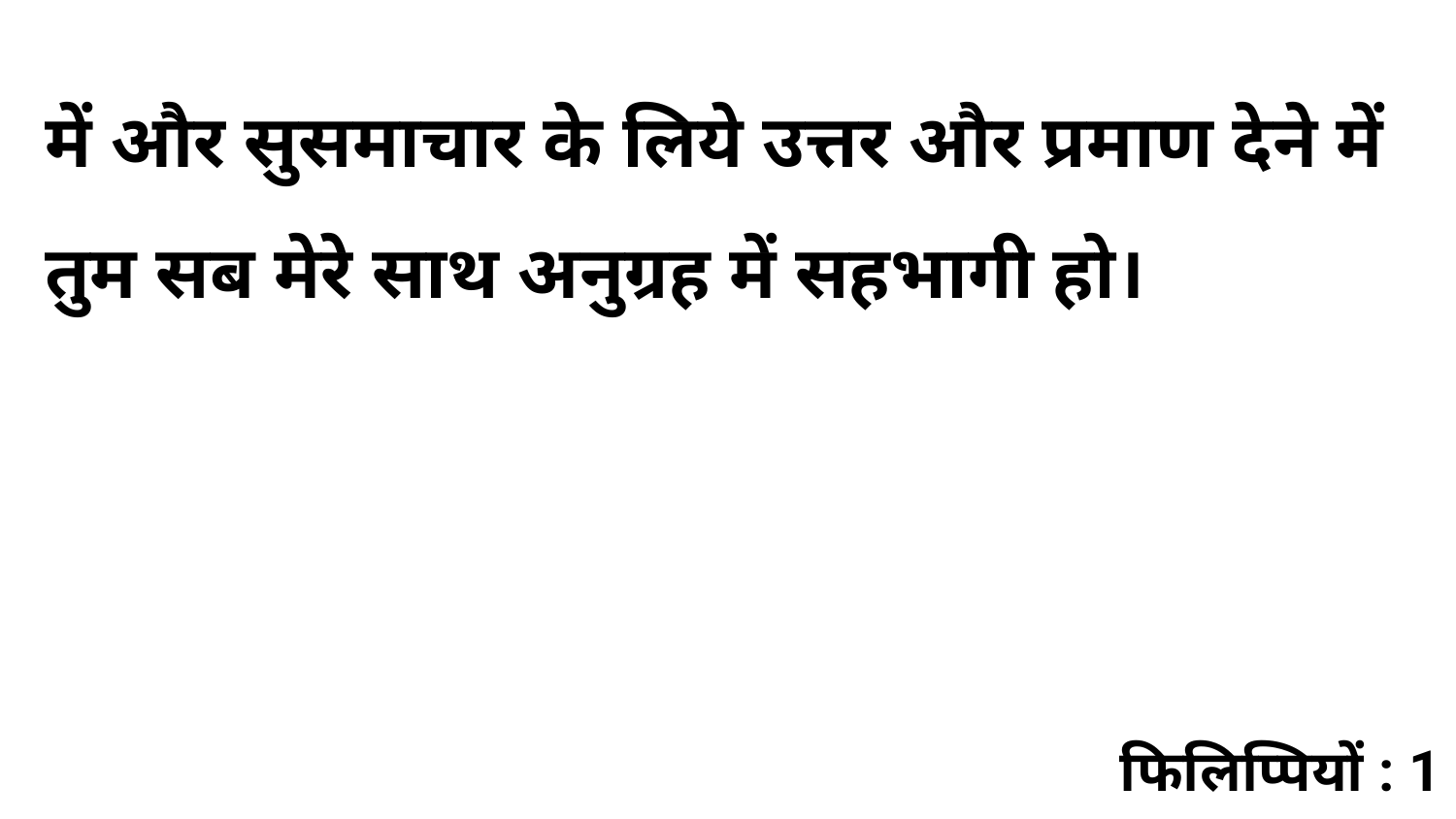

में और सुसमाचार के लिये उत्तर और प्रमाण देने में तुम सब मेरे साथ अनुग्रह में सहभागी हो।
फिलिप्पियों : 1